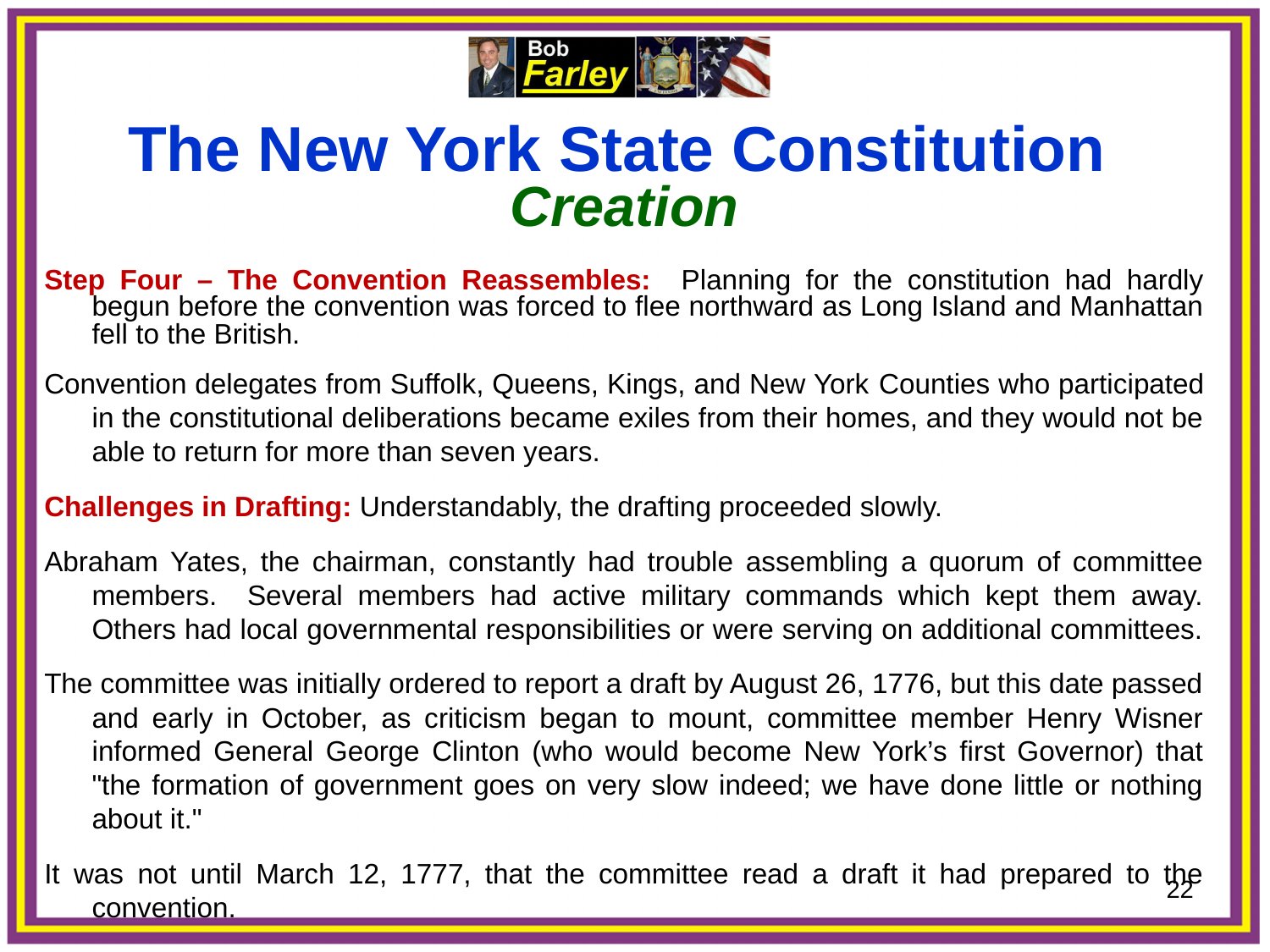

The New York State Constitution
Creation

Step Four – The Convention Reassembles:  Planning for the constitution had hardly begun before the convention was forced to flee northward as Long Island and Manhattan fell to the British.

Convention delegates from Suffolk, Queens, Kings, and New York Counties who participated in the constitutional deliberations became exiles from their homes, and they would not be able to return for more than seven years.

Challenges in Drafting: Understandably, the drafting proceeded slowly.

Abraham Yates, the chairman, constantly had trouble assembling a quorum of committee members.  Several members had active military commands which kept them away. Others had local governmental responsibilities or were serving on additional committees.

The committee was initially ordered to report a draft by August 26, 1776, but this date passed and early in October, as criticism began to mount, committee member Henry Wisner informed General George Clinton (who would become New York’s first Governor) that "the formation of government goes on very slow indeed; we have done little or nothing about it."

It was not until March 12, 1777, that the committee read a draft it had prepared to the convention.
22